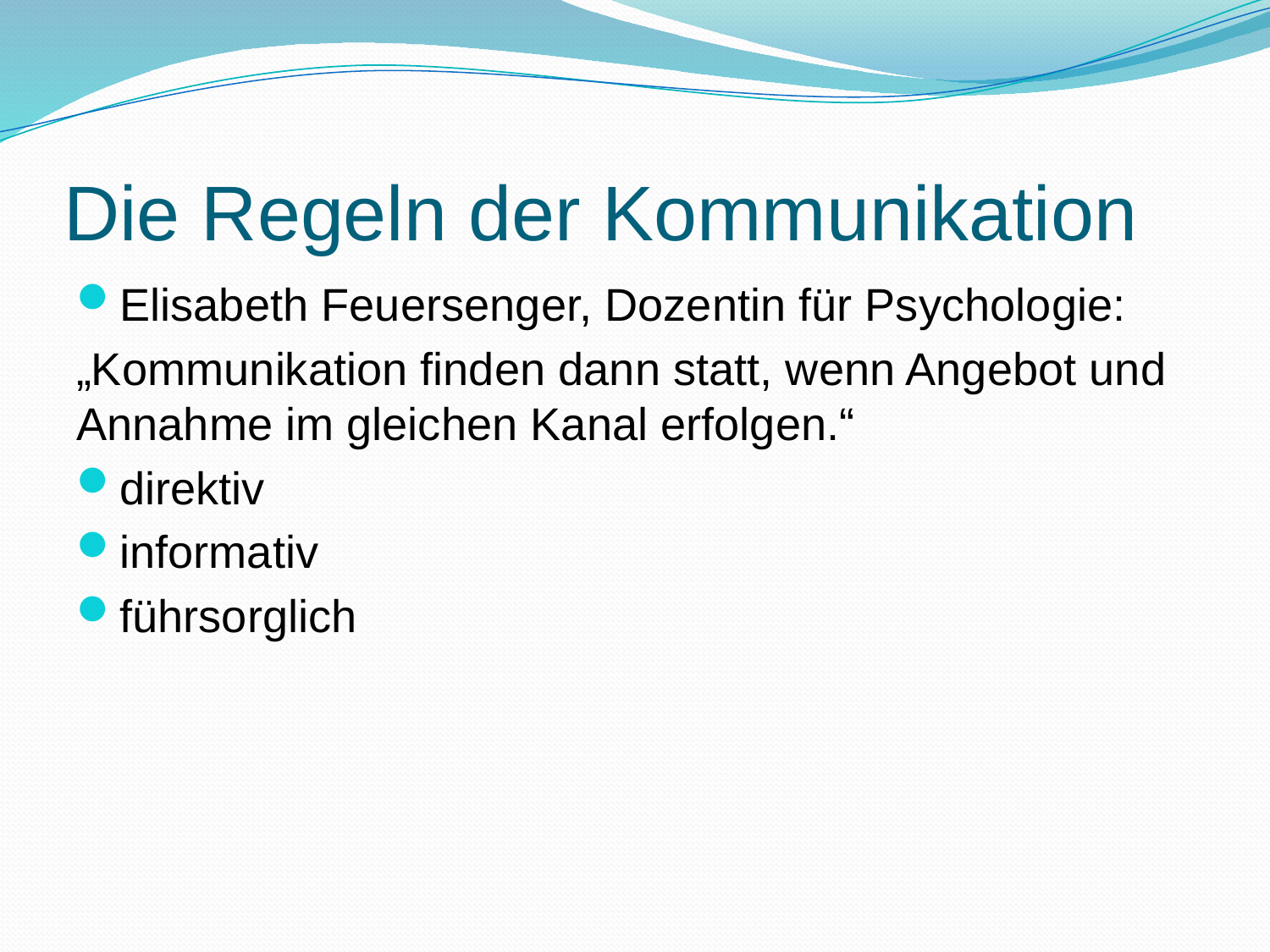

# Die Regeln der Kommunikation
Elisabeth Feuersenger, Dozentin für Psychologie:
„Kommunikation finden dann statt, wenn Angebot und Annahme im gleichen Kanal erfolgen.“
direktiv
informativ
führsorglich